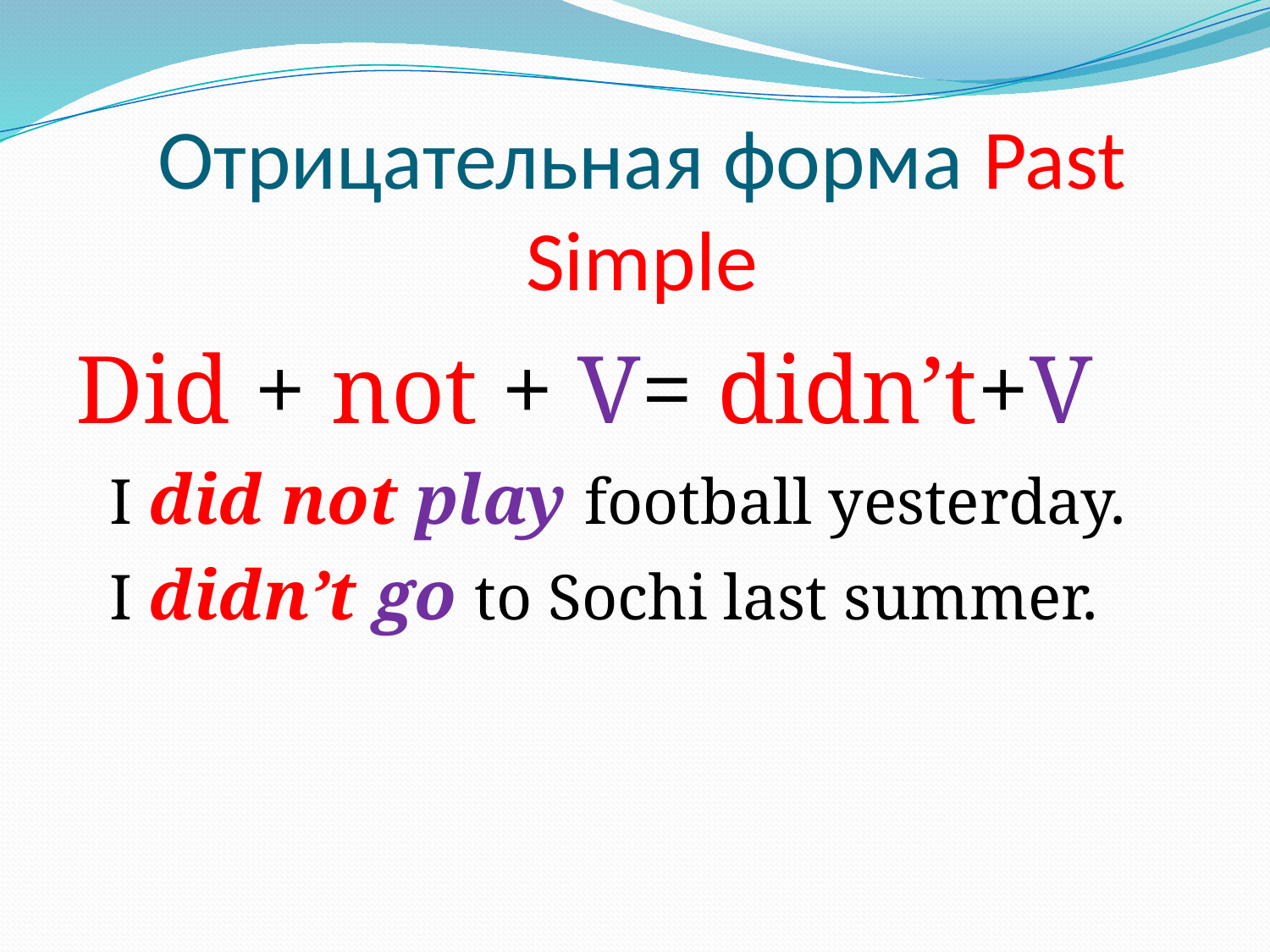

# Отрицательная форма Past Simple
Did + not + V= didn’t+V
	I did not play football yesterday.
	I didn’t go to Sochi last summer.